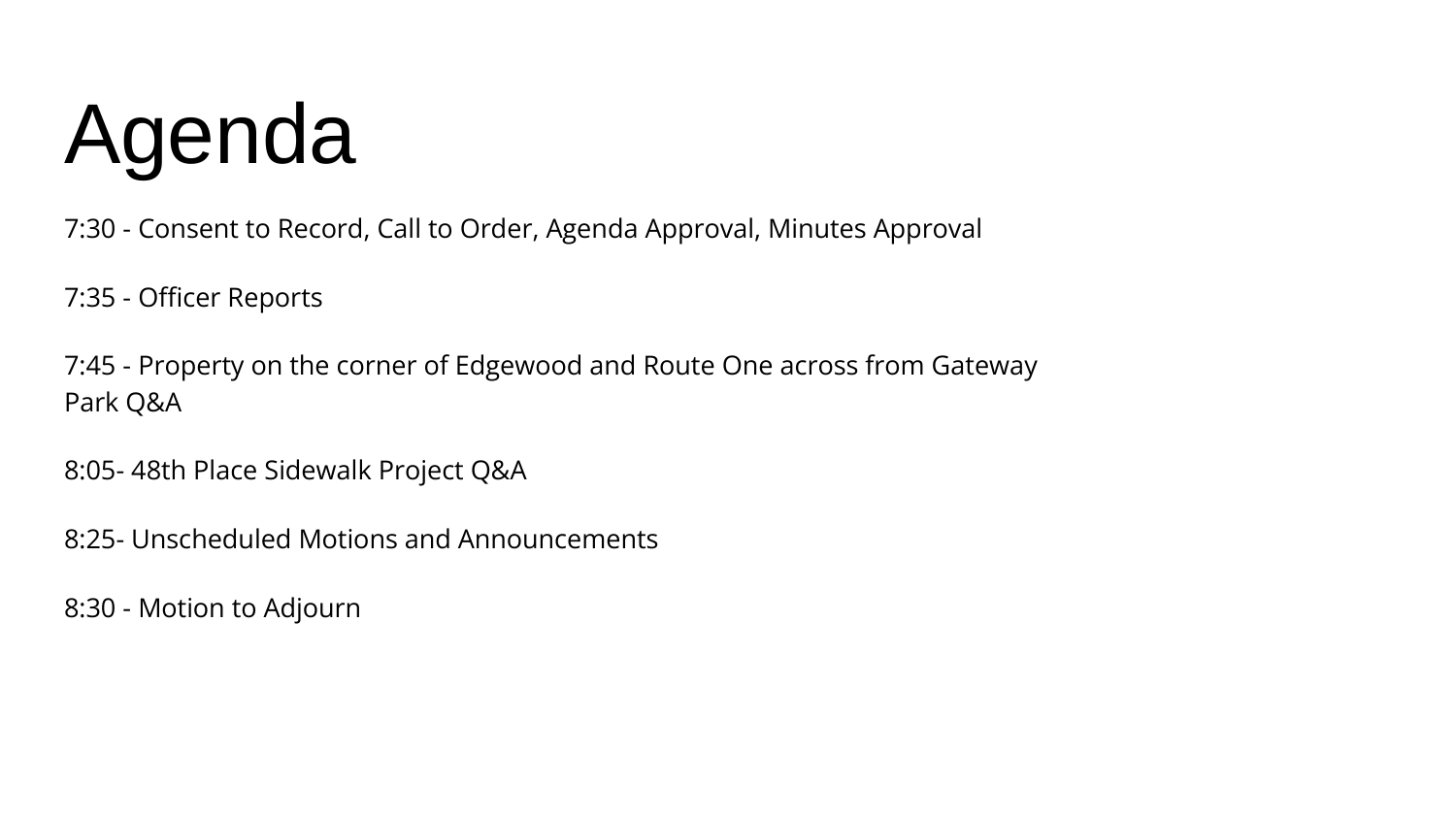

# Agenda
7:30 - Consent to Record, Call to Order, Agenda Approval, Minutes Approval
7:35 - Officer Reports
7:45 - Property on the corner of Edgewood and Route One across from Gateway Park Q&A
8:05- 48th Place Sidewalk Project Q&A
8:25- Unscheduled Motions and Announcements
8:30 - Motion to Adjourn